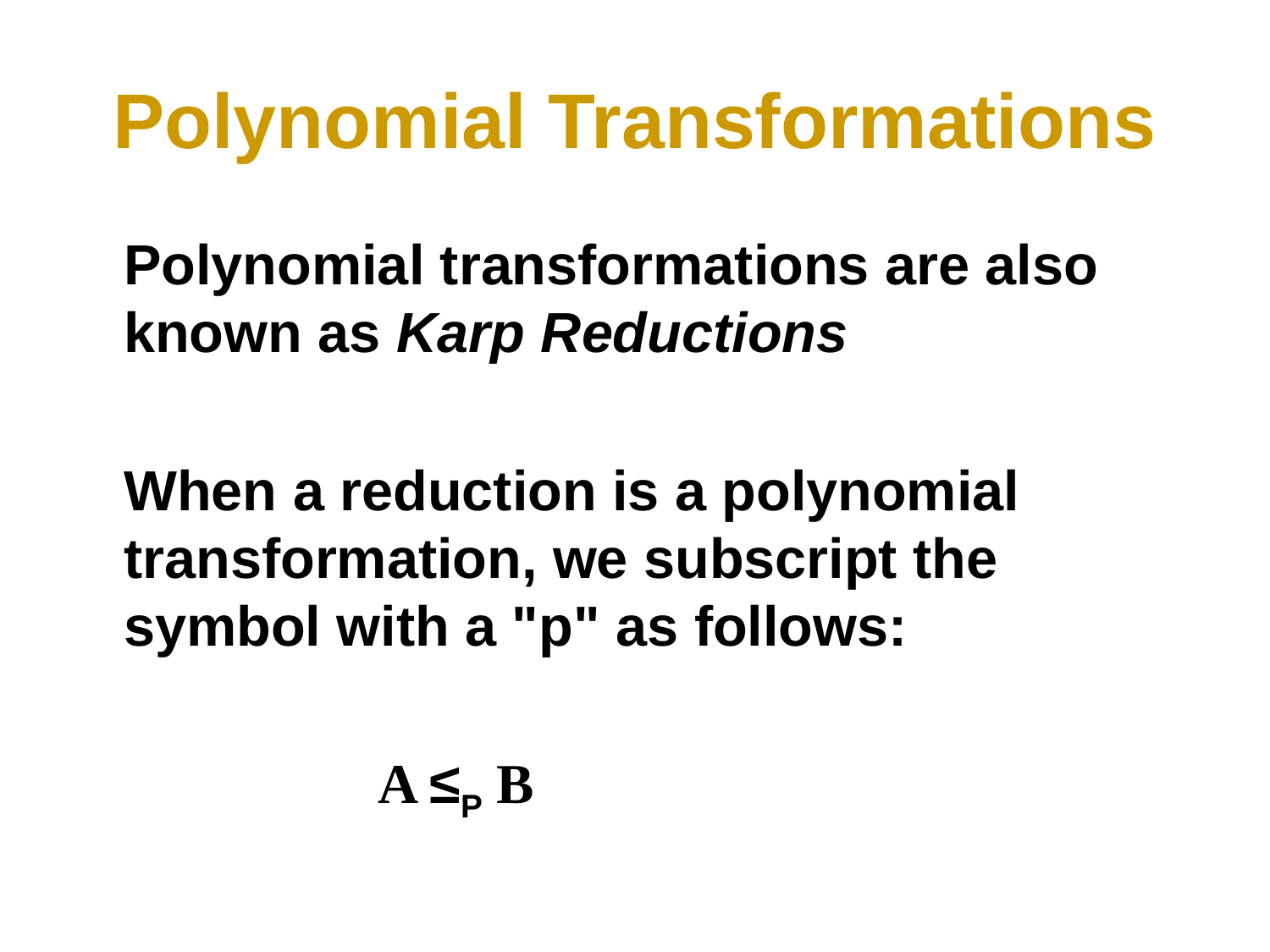

# Polynomial Transformations
	Polynomial transformations are also known as Karp Reductions

	When a reduction is a polynomial transformation, we subscript the symbol with a "p" as follows:

			A ≤P B